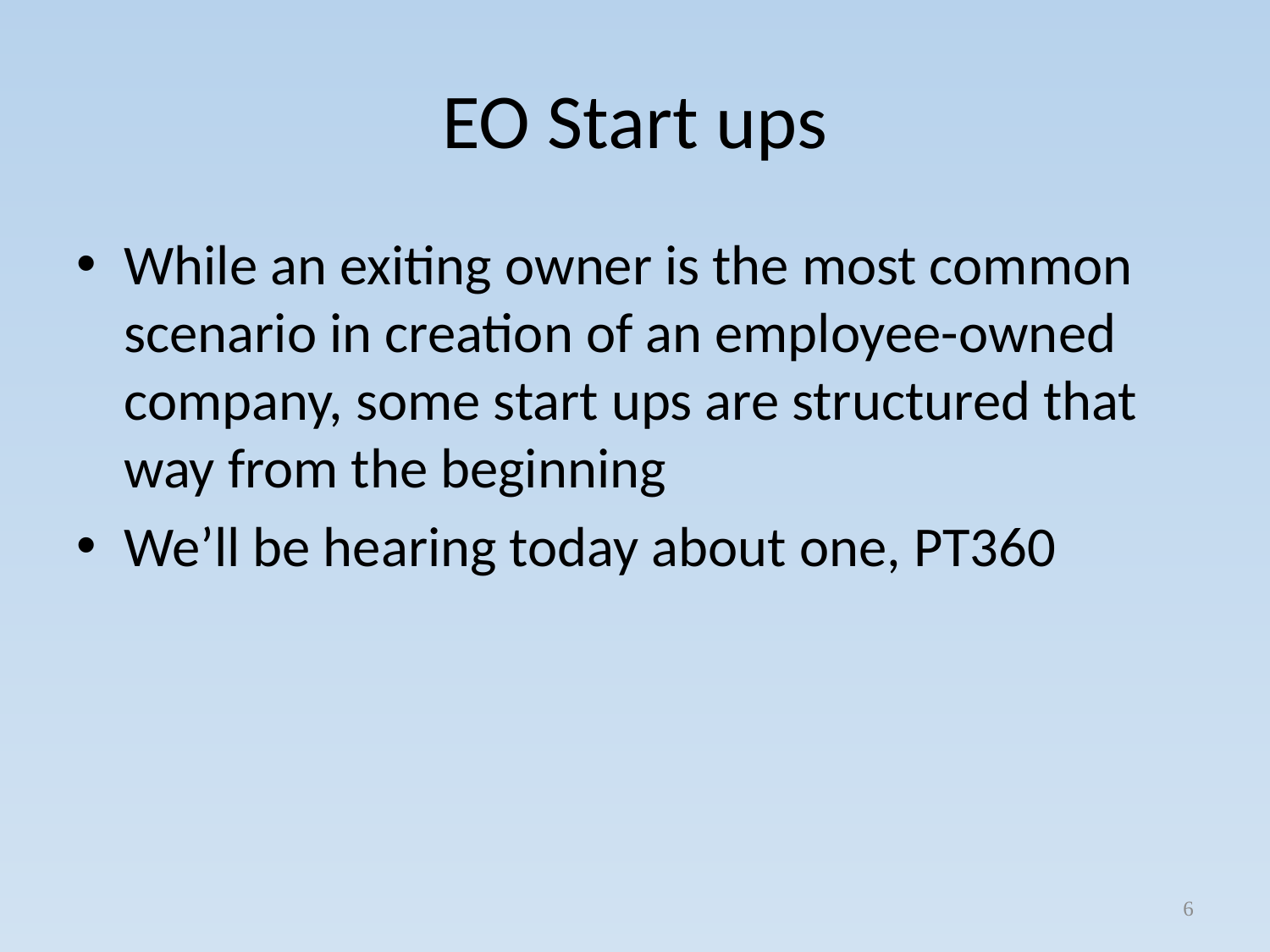

# EO Start ups
While an exiting owner is the most common scenario in creation of an employee-owned company, some start ups are structured that way from the beginning
We’ll be hearing today about one, PT360
6